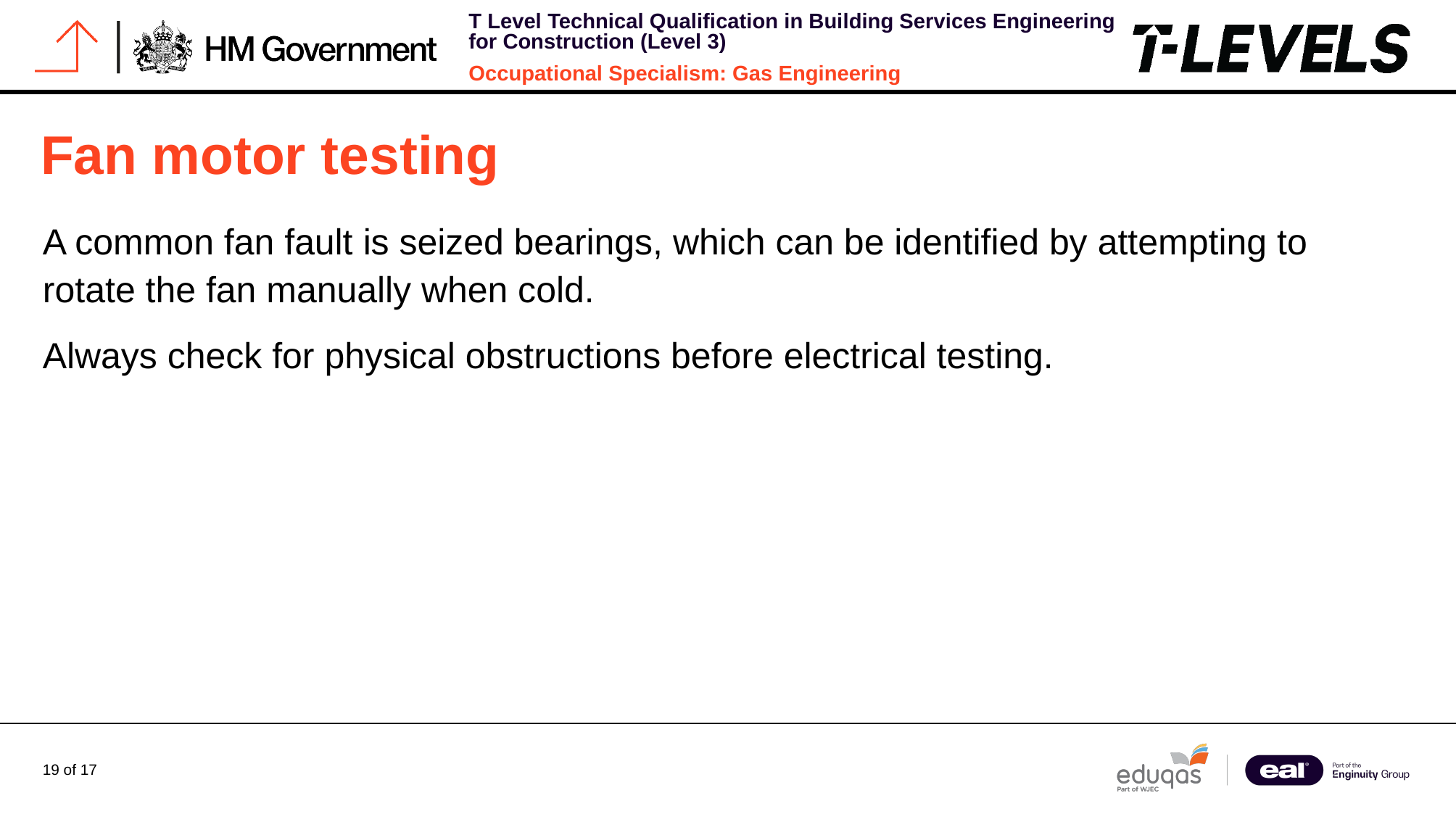

# Fan motor testing
A common fan fault is seized bearings, which can be identified by attempting to rotate the fan manually when cold.
Always check for physical obstructions before electrical testing.